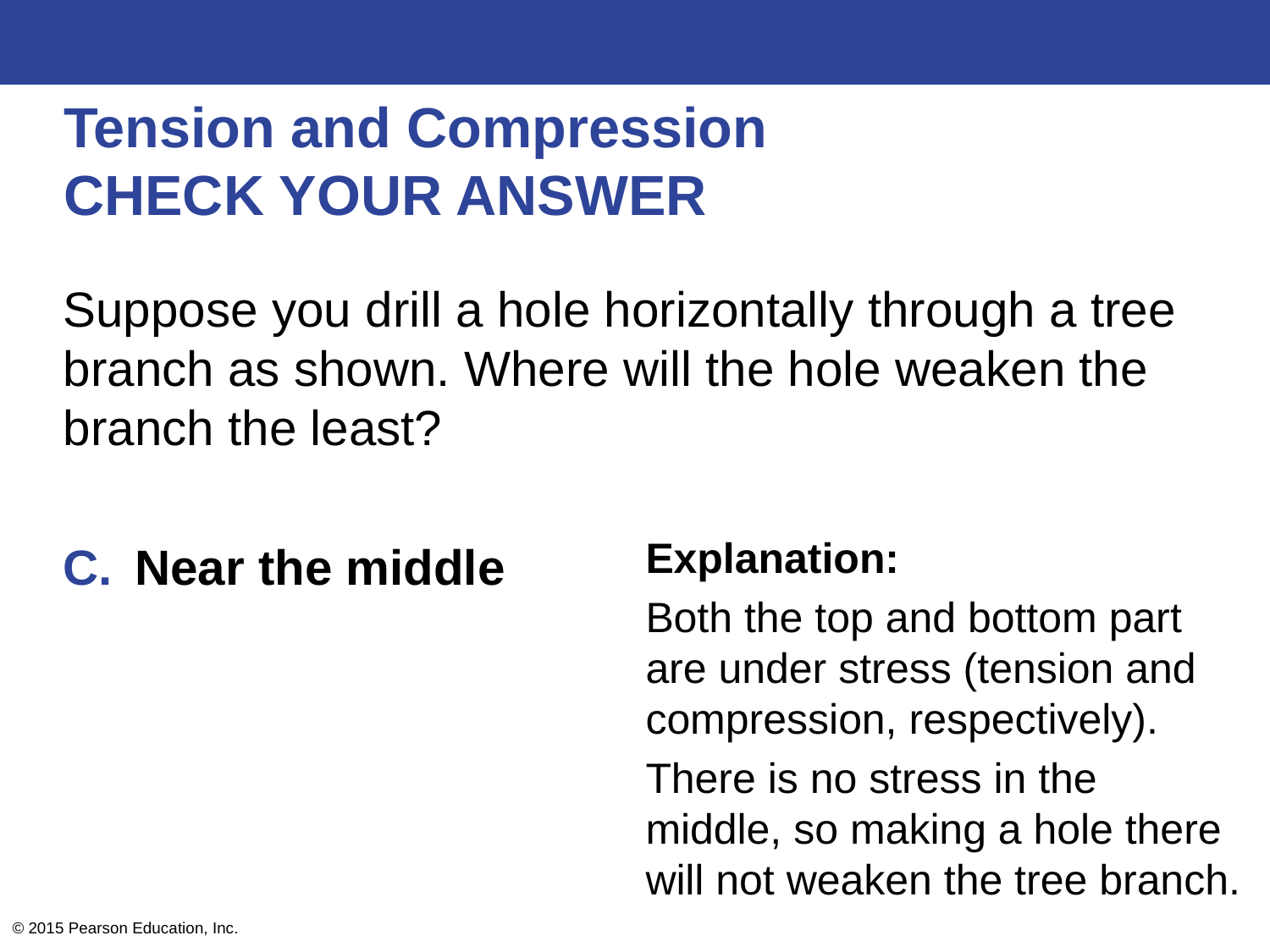

# Tension and Compression CHECK YOUR ANSWER
Suppose you drill a hole horizontally through a tree branch as shown. Where will the hole weaken the branch the least?
Near the middle
Explanation:
Both the top and bottom part are under stress (tension and compression, respectively).
There is no stress in the middle, so making a hole there will not weaken the tree branch.